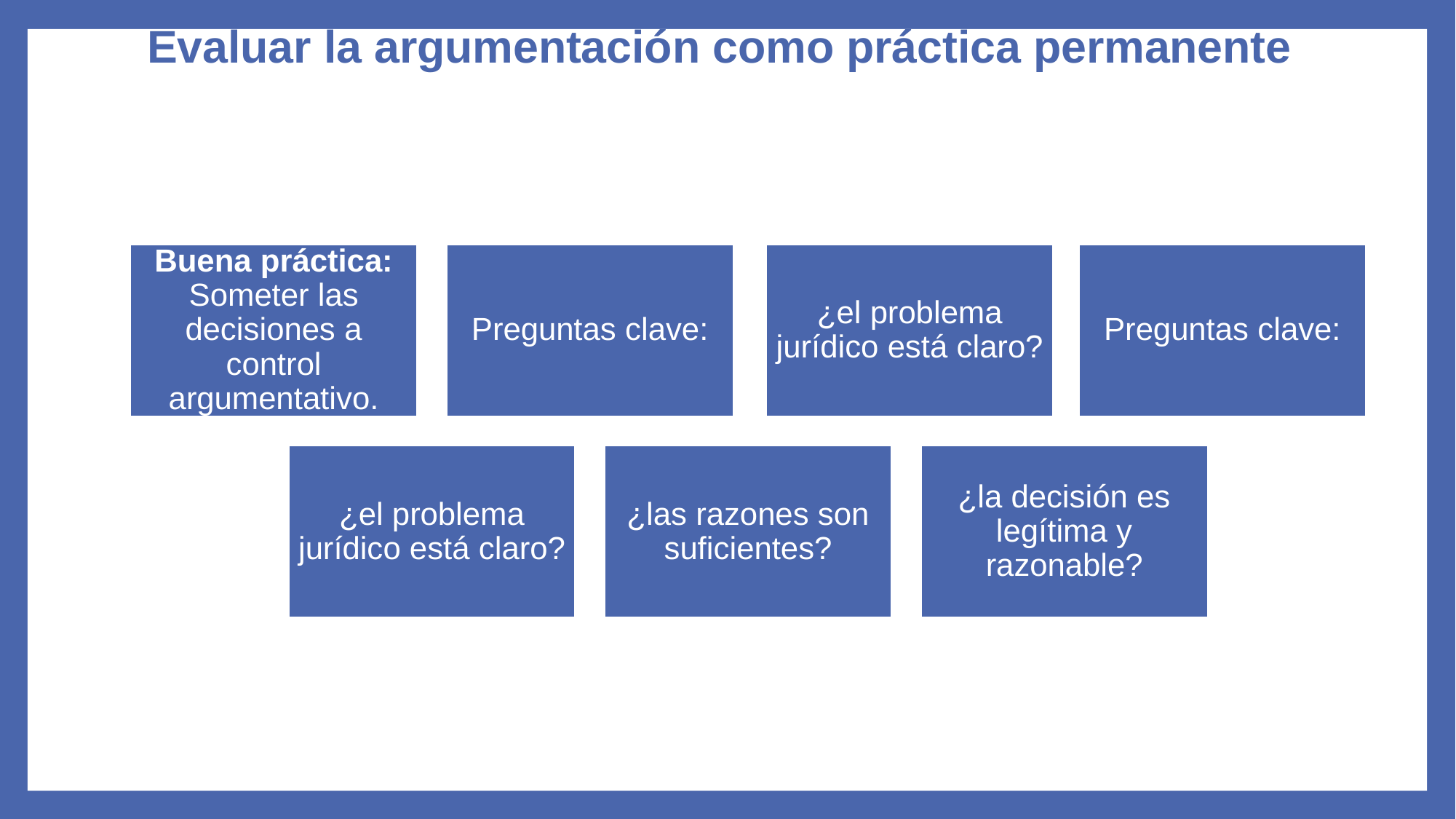

# Evaluar la argumentación como práctica permanente
Buena práctica: Someter las decisiones a control argumentativo.
Preguntas clave:
¿el problema jurídico está claro?
Preguntas clave:
¿el problema jurídico está claro?
¿las razones son suficientes?
¿la decisión es legítima y razonable?